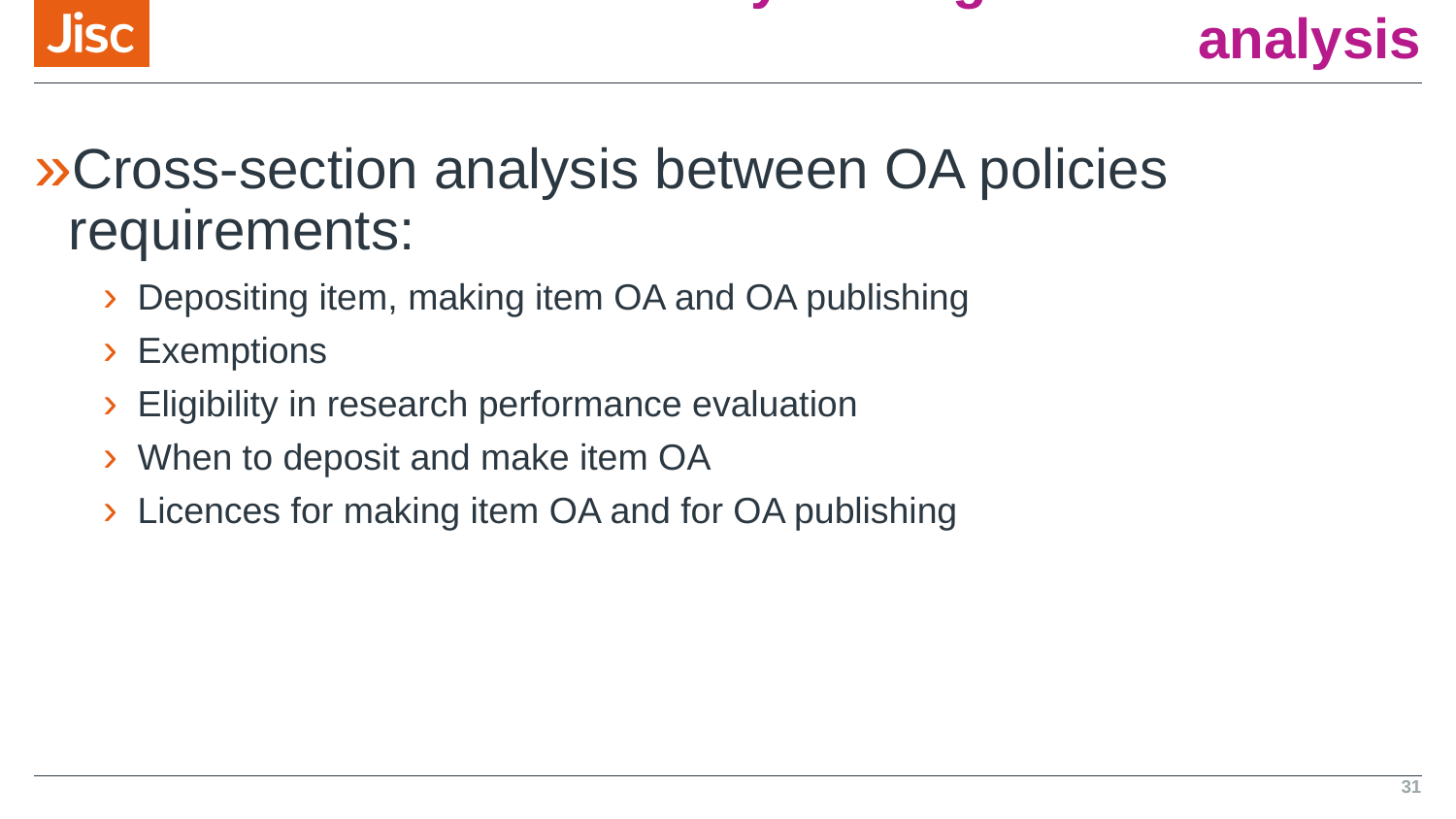

# Preliminary findings: cross-section analysis
Cross-section analysis between OA policies requirements:
Depositing item, making item OA and OA publishing
Exemptions
Eligibility in research performance evaluation
When to deposit and make item OA
Licences for making item OA and for OA publishing

31